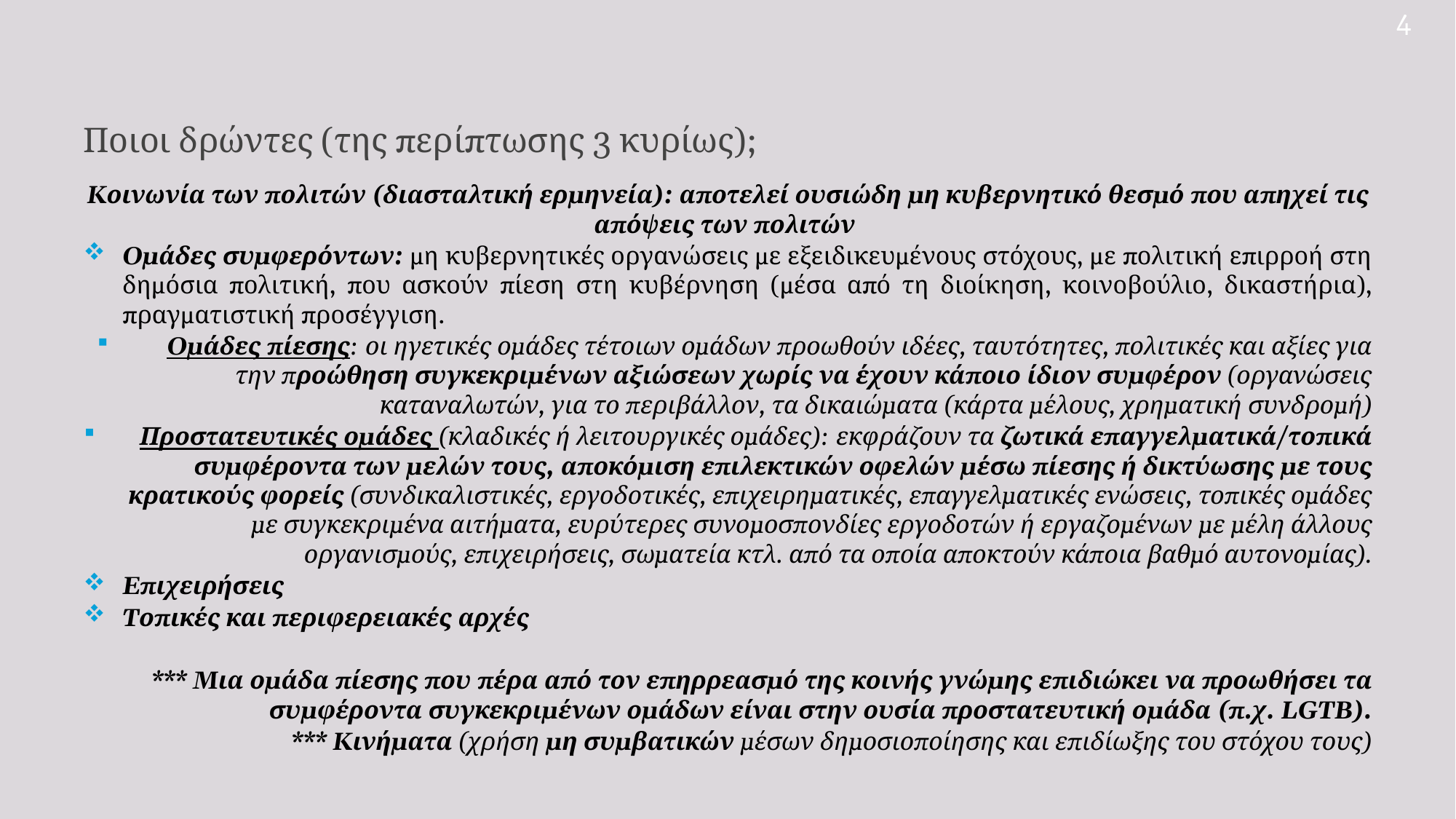

4
Ποιοι δρώντες (της περίπτωσης 3 κυρίως);
Κοινωνία των πολιτών (διασταλτική ερμηνεία): αποτελεί ουσιώδη μη κυβερνητικό θεσμό που απηχεί τις απόψεις των πολιτών
Ομάδες συμφερόντων: μη κυβερνητικές οργανώσεις με εξειδικευμένους στόχους, με πολιτική επιρροή στη δημόσια πολιτική, που ασκούν πίεση στη κυβέρνηση (μέσα από τη διοίκηση, κοινοβούλιο, δικαστήρια), πραγματιστική προσέγγιση.
Ομάδες πίεσης: οι ηγετικές ομάδες τέτοιων ομάδων προωθούν ιδέες, ταυτότητες, πολιτικές και αξίες για την προώθηση συγκεκριμένων αξιώσεων χωρίς να έχουν κάποιο ίδιον συμφέρον (οργανώσεις καταναλωτών, για το περιβάλλον, τα δικαιώματα (κάρτα μέλους, χρηματική συνδρομή)
Προστατευτικές ομάδες (κλαδικές ή λειτουργικές ομάδες): εκφράζουν τα ζωτικά επαγγελματικά/τοπικά συμφέροντα των μελών τους, αποκόμιση επιλεκτικών οφελών μέσω πίεσης ή δικτύωσης με τους κρατικούς φορείς (συνδικαλιστικές, εργοδοτικές, επιχειρηματικές, επαγγελματικές ενώσεις, τοπικές ομάδες με συγκεκριμένα αιτήματα, ευρύτερες συνομοσπονδίες εργοδοτών ή εργαζομένων με μέλη άλλους οργανισμούς, επιχειρήσεις, σωματεία κτλ. από τα οποία αποκτούν κάποια βαθμό αυτονομίας).
Επιχειρήσεις
Τοπικές και περιφερειακές αρχές

*** Μια ομάδα πίεσης που πέρα από τον επηρρεασμό της κοινής γνώμης επιδιώκει να προωθήσει τα συμφέροντα συγκεκριμένων ομάδων είναι στην ουσία προστατευτική ομάδα (π.χ. LGTB).
*** Κινήματα (χρήση μη συμβατικών μέσων δημοσιοποίησης και επιδίωξης του στόχου τους)